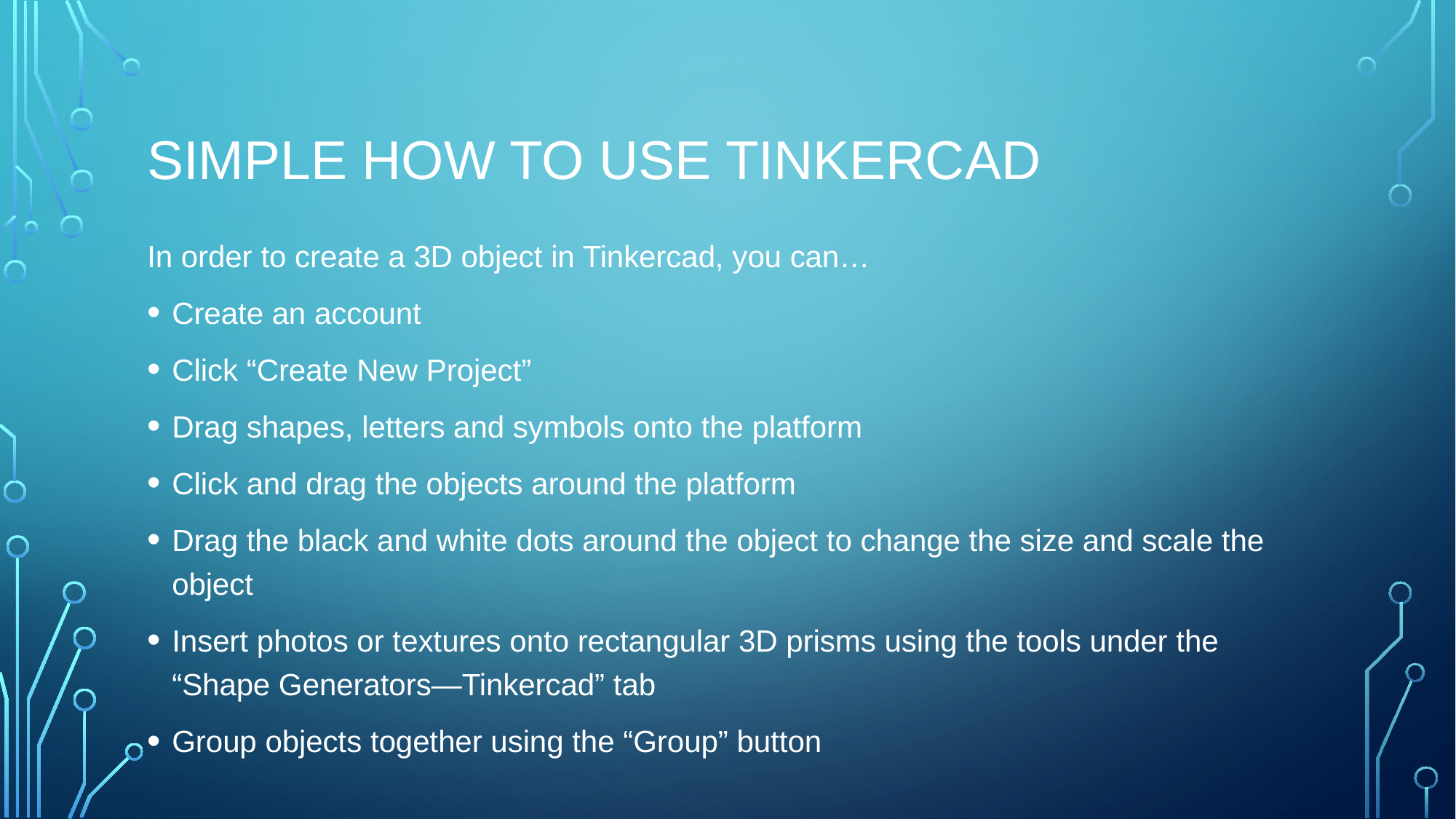

# Simple How to Use Tinkercad
In order to create a 3D object in Tinkercad, you can…
Create an account
Click “Create New Project”
Drag shapes, letters and symbols onto the platform
Click and drag the objects around the platform
Drag the black and white dots around the object to change the size and scale the object
Insert photos or textures onto rectangular 3D prisms using the tools under the “Shape Generators—Tinkercad” tab
Group objects together using the “Group” button